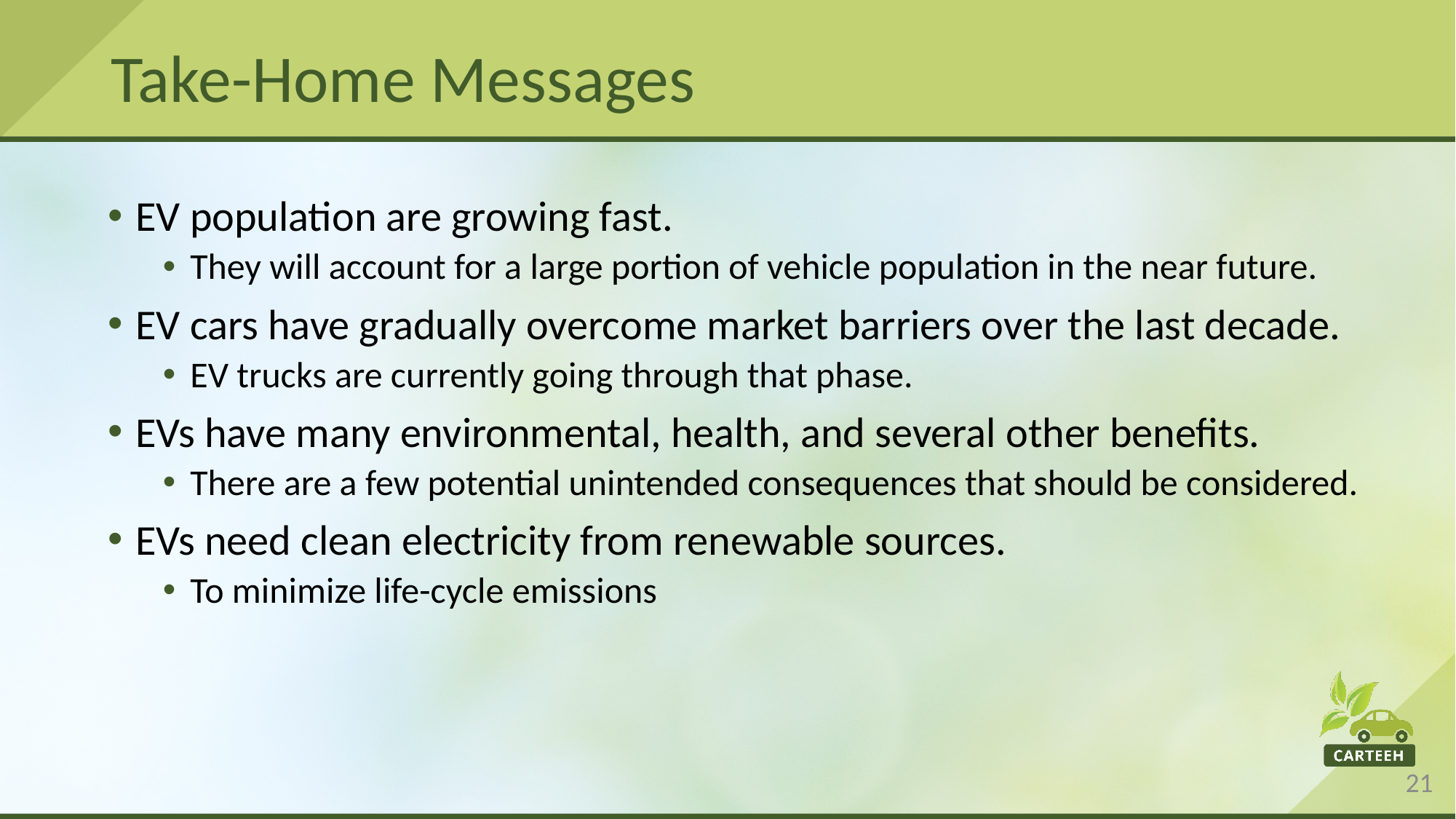

# Take-Home Messages
EV population are growing fast.
They will account for a large portion of vehicle population in the near future.
EV cars have gradually overcome market barriers over the last decade.
EV trucks are currently going through that phase.
EVs have many environmental, health, and several other benefits.
There are a few potential unintended consequences that should be considered.
EVs need clean electricity from renewable sources.
To minimize life-cycle emissions